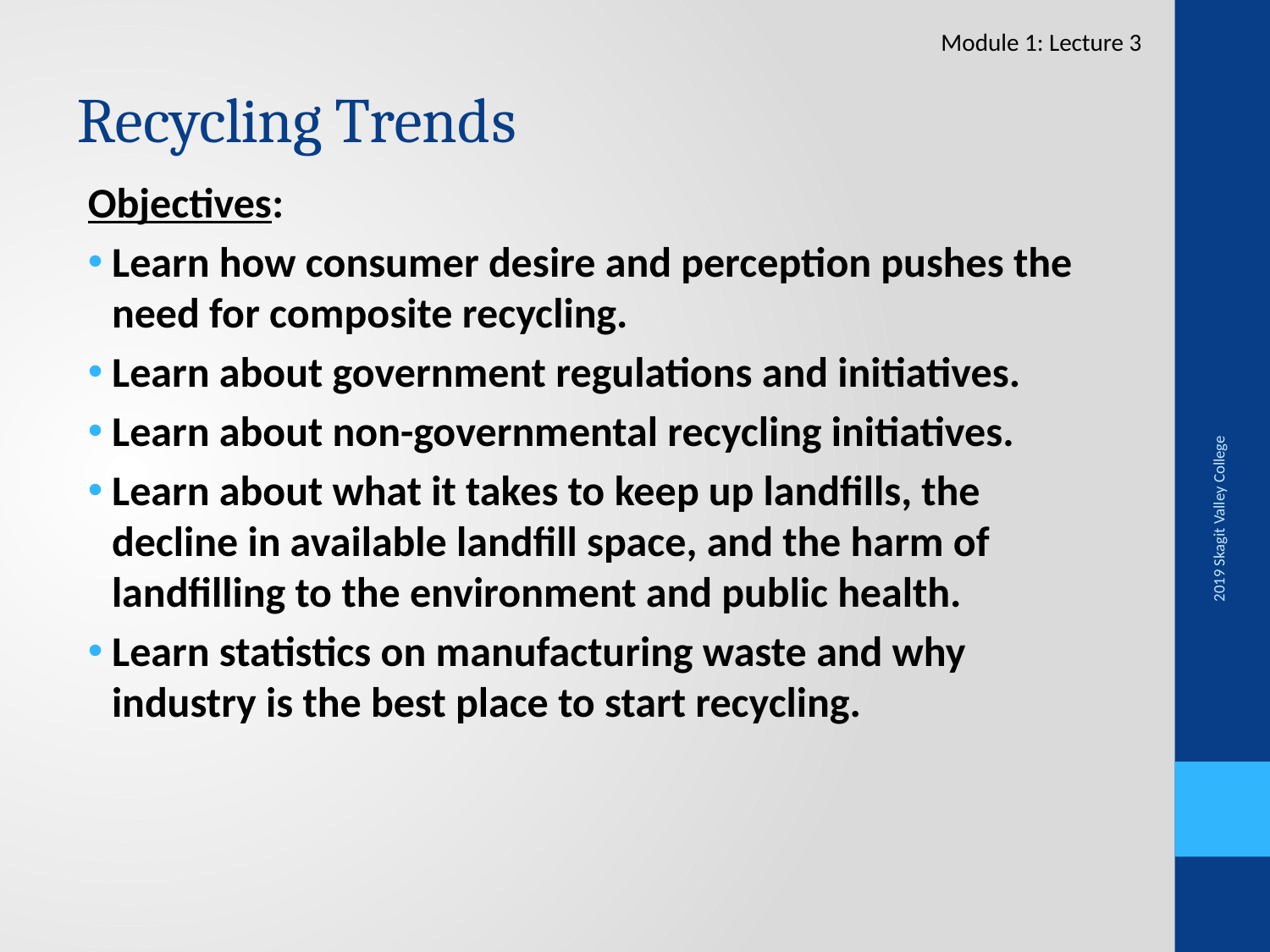

Module 1: Lecture 3
# Recycling Trends

Objectives:
Learn how consumer desire and perception pushes the need for composite recycling.
Learn about government regulations and initiatives.
Learn about non-governmental recycling initiatives.
Learn about what it takes to keep up landfills, the decline in available landfill space, and the harm of landfilling to the environment and public health.
Learn statistics on manufacturing waste and why industry is the best place to start recycling.
2019 Skagit Valley College